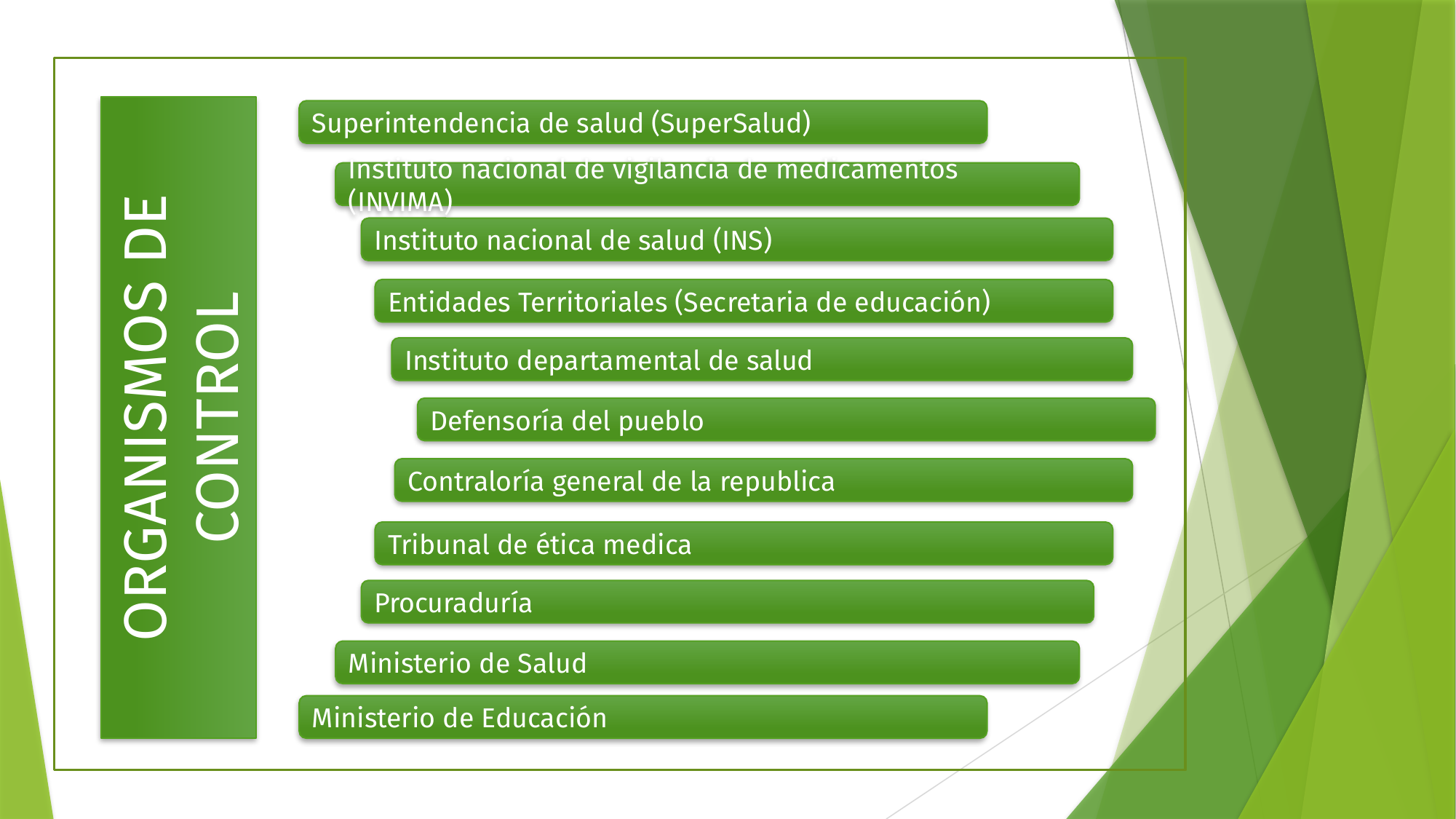

Superintendencia de salud (SuperSalud)
Instituto nacional de vigilancia de medicamentos (INVIMA)
Instituto nacional de salud (INS)
Entidades Territoriales (Secretaria de educación)
Instituto departamental de salud
# ORGANISMOS DE CONTROL
Defensoría del pueblo
Contraloría general de la republica
Tribunal de ética medica
Procuraduría
Ministerio de Salud
Ministerio de Educación